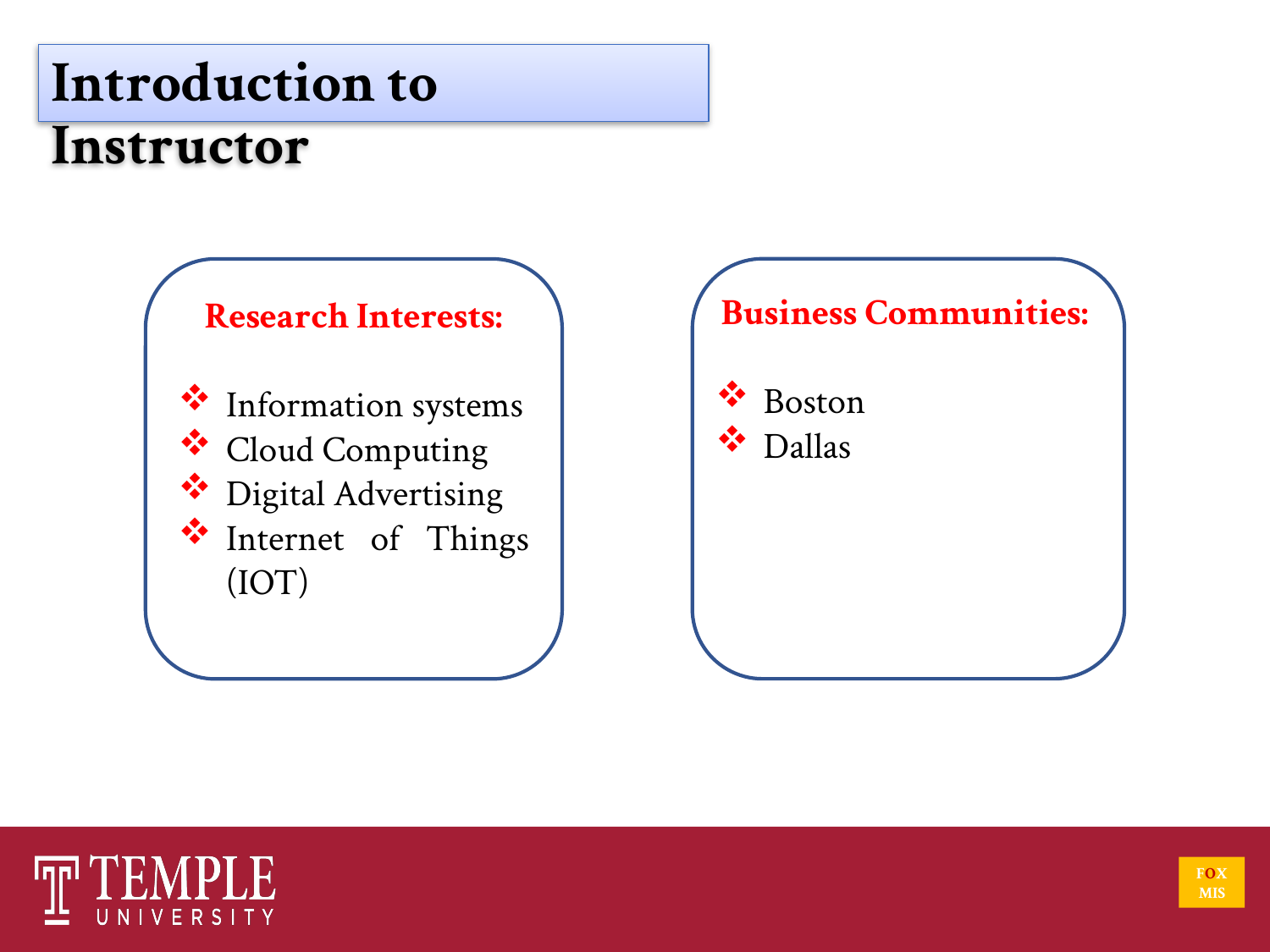

# Introduction to Instructor

Research Interests:

Information systems
Cloud Computing
Digital Advertising
Internet of Things (IOT)

Business Communities:

Boston
Dallas
FOX
MIS